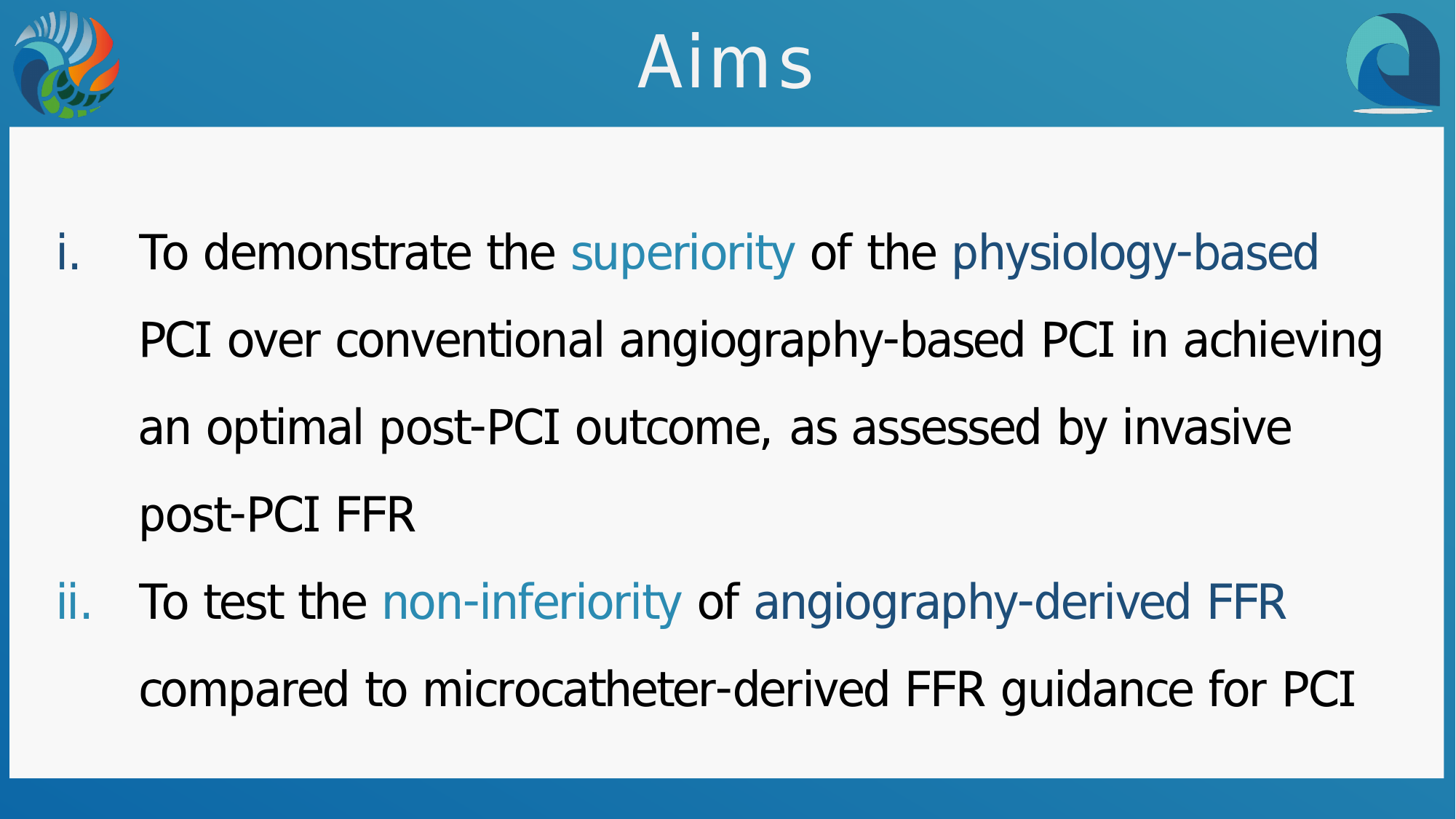

Aims
To demonstrate the superiority of the physiology-based PCI over conventional angiography-based PCI in achieving an optimal post-PCI outcome, as assessed by invasive post-PCI FFR
To test the non-inferiority of angiography-derived FFR compared to microcatheter-derived FFR guidance for PCI